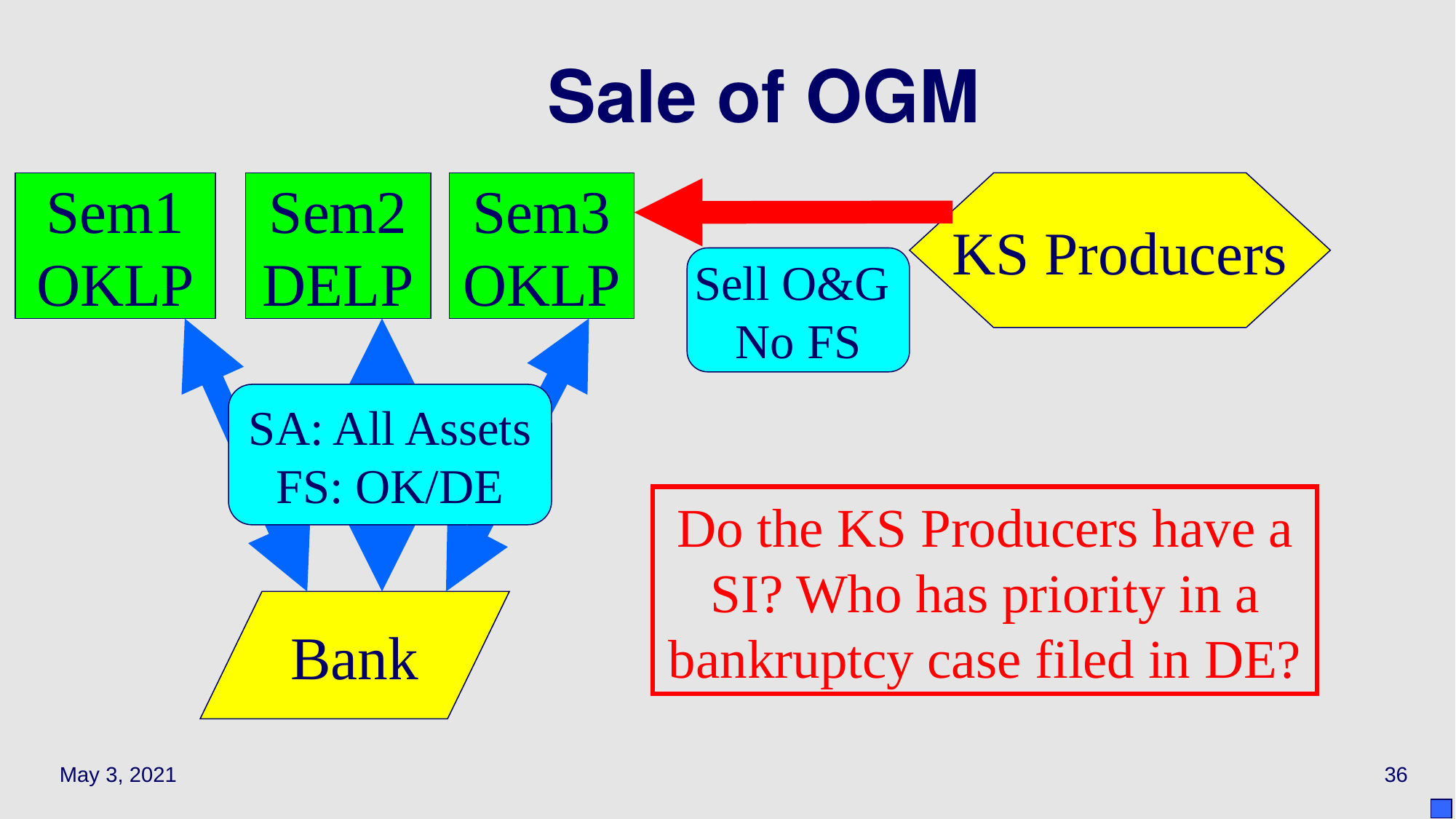

# Sale of OGM
Sem1 OKLP
Sem2 DELP
Sem3 OKLP
KS Producers

Sell O&G
No FS

SA: All Assets
FS: OK/DE
Do the KS Producers have a SI? Who has priority in a bankruptcy case filed in DE?
Bank
May 3, 2021
36